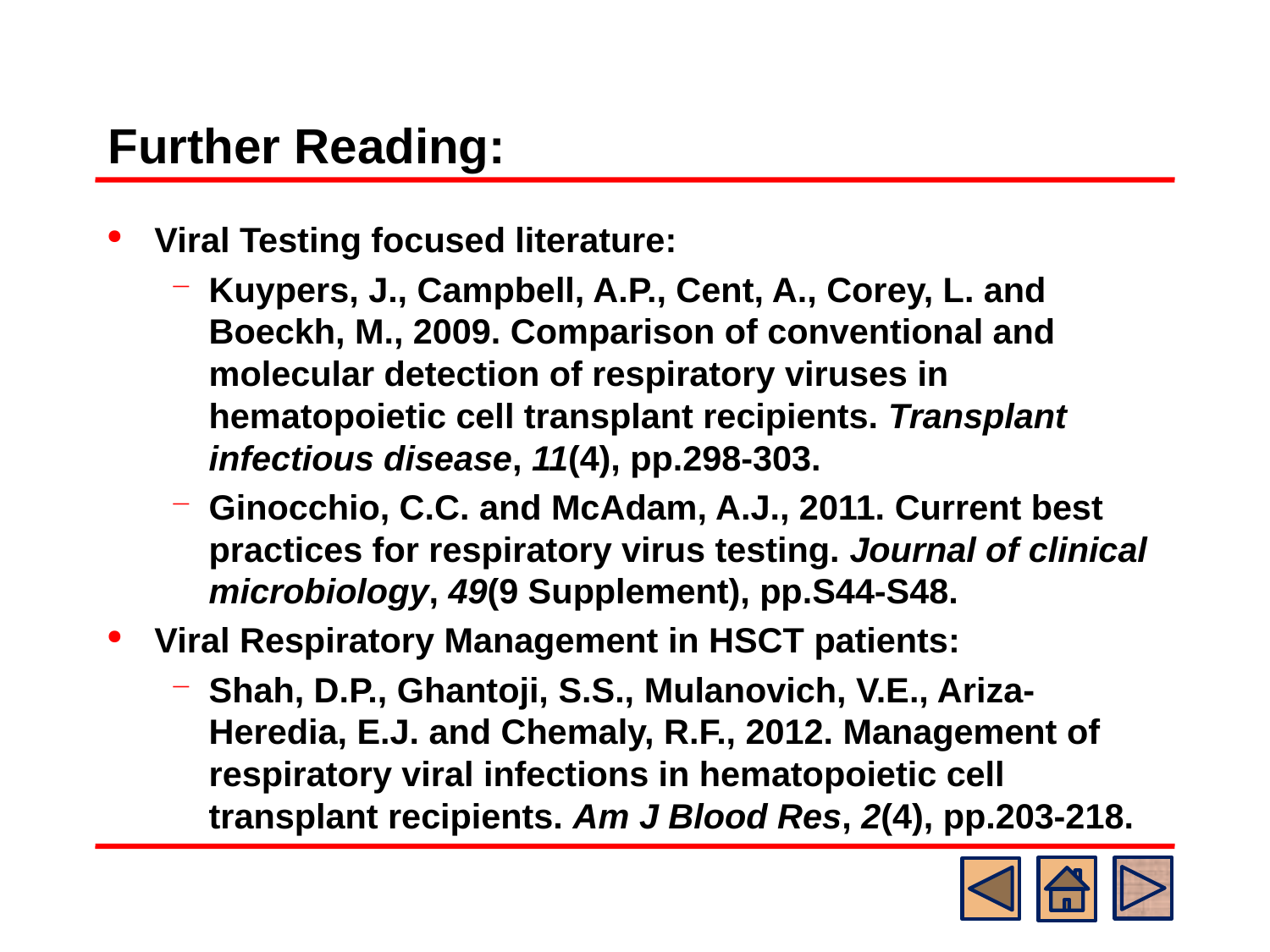

# Further Reading:
Viral Testing focused literature:
Kuypers, J., Campbell, A.P., Cent, A., Corey, L. and Boeckh, M., 2009. Comparison of conventional and molecular detection of respiratory viruses in hematopoietic cell transplant recipients. Transplant infectious disease, 11(4), pp.298-303.
Ginocchio, C.C. and McAdam, A.J., 2011. Current best practices for respiratory virus testing. Journal of clinical microbiology, 49(9 Supplement), pp.S44-S48.
Viral Respiratory Management in HSCT patients:
Shah, D.P., Ghantoji, S.S., Mulanovich, V.E., Ariza-Heredia, E.J. and Chemaly, R.F., 2012. Management of respiratory viral infections in hematopoietic cell transplant recipients. Am J Blood Res, 2(4), pp.203-218.